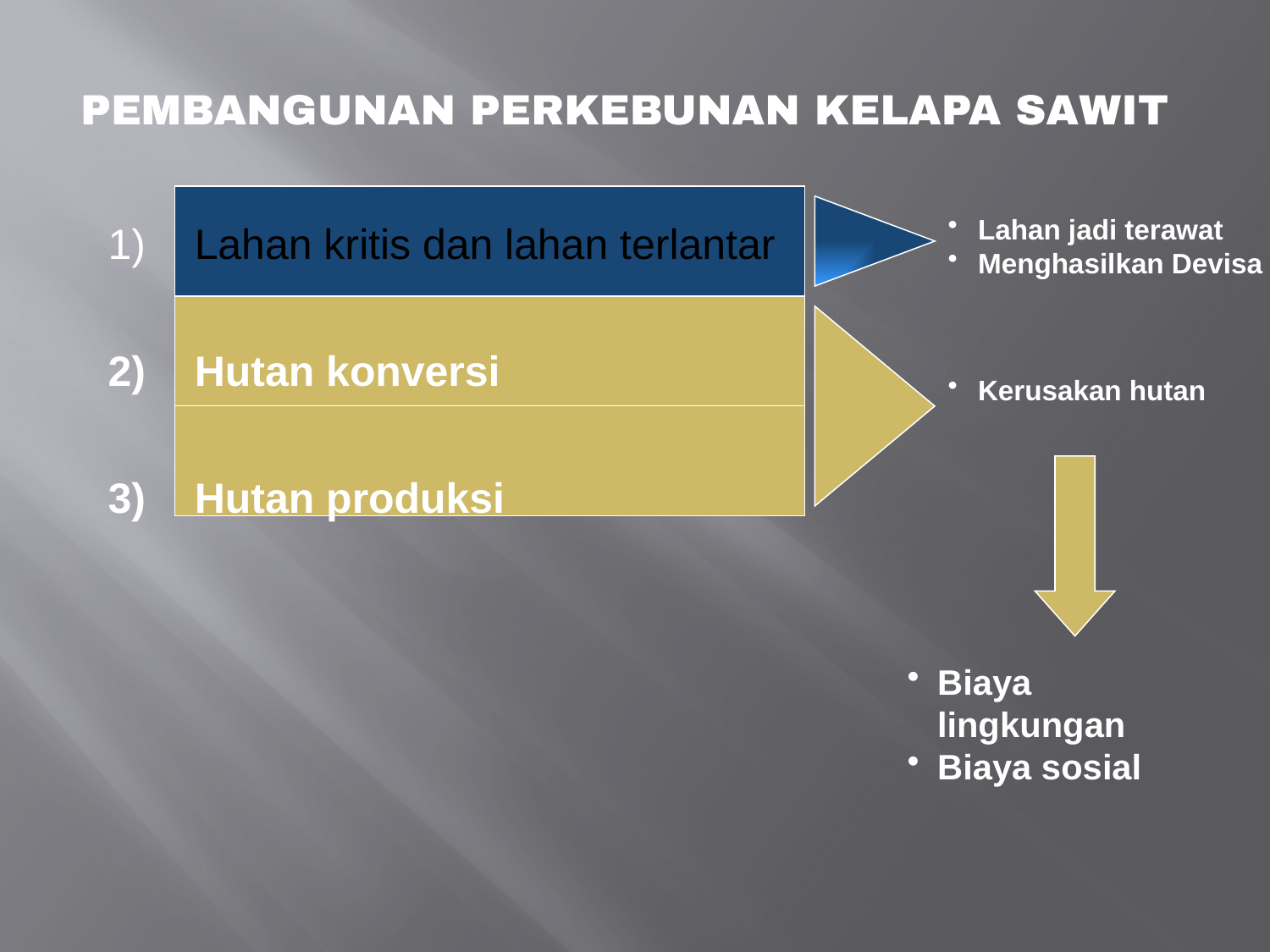

PEMBANGUNAN PERKEBUNAN KELAPA SAWIT
Lahan kritis dan lahan terlantar
Hutan konversi
Hutan produksi

Lahan jadi terawat
Menghasilkan Devisa
Kerusakan hutan

Biaya lingkungan
Biaya sosial